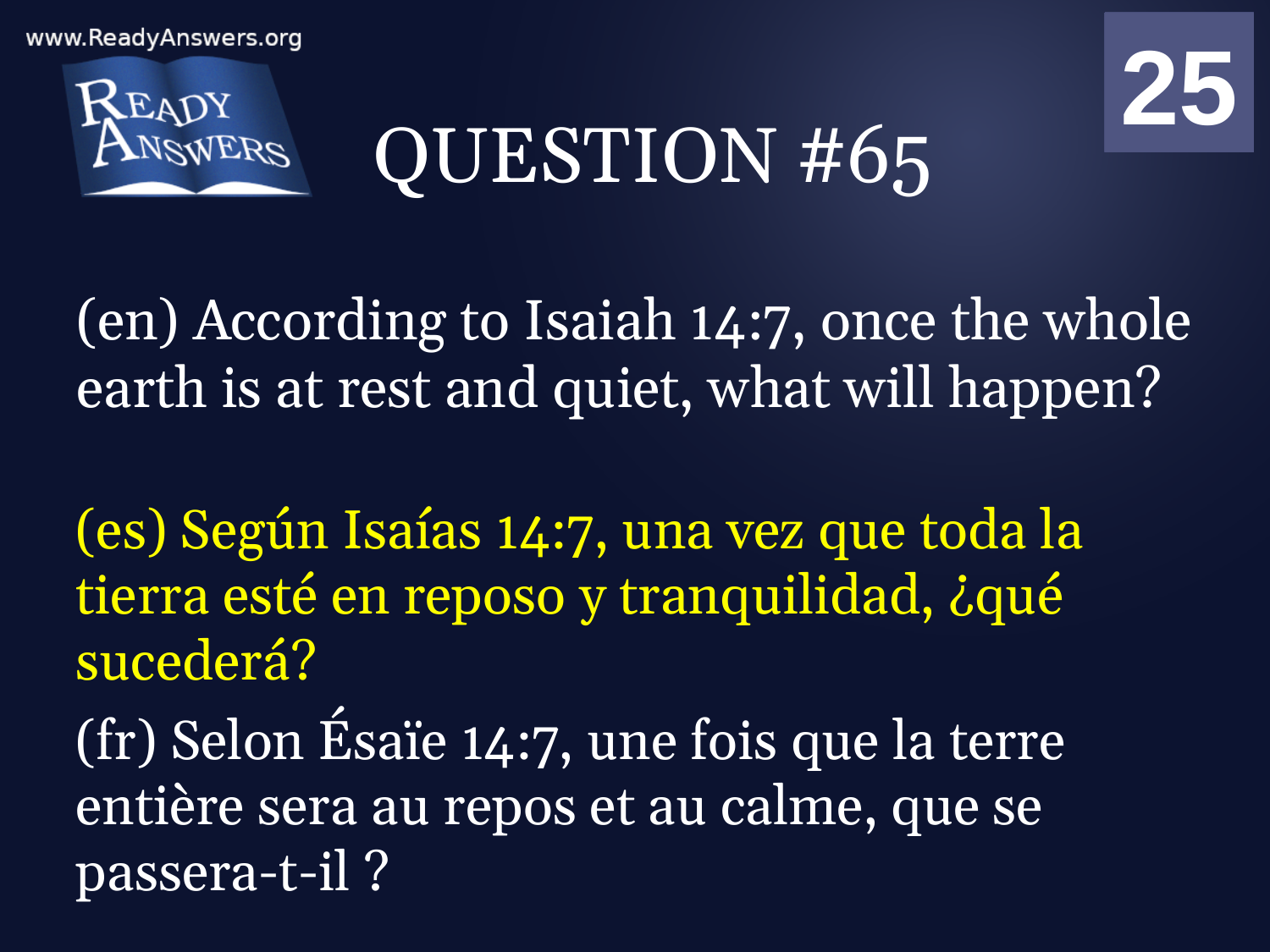

01
02
03
04
05
06
07
08
09
10
11
12
13
14
15
16
17
18
19
20
21
22
23
24
25
00
# QUESTION #65
(en) According to Isaiah 14:7, once the whole earth is at rest and quiet, what will happen?
(es) Según Isaías 14:7, una vez que toda la tierra esté en reposo y tranquilidad, ¿qué sucederá?
(fr) Selon Ésaïe 14:7, une fois que la terre entière sera au repos et au calme, que se passera-t-il ?